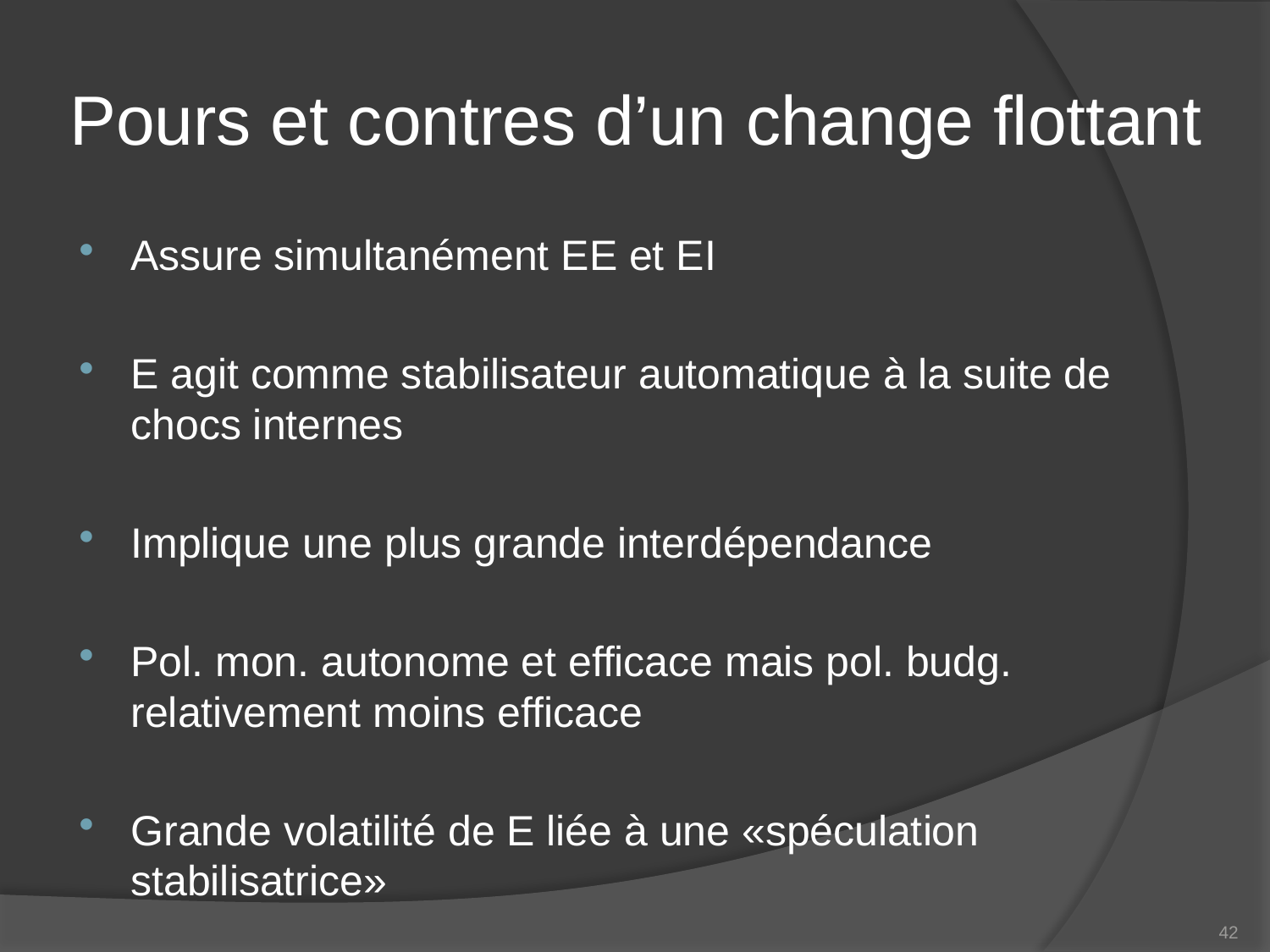

# Pours et contres d’un change flottant
Assure simultanément EE et EI

E agit comme stabilisateur automatique à la suite de chocs internes

Implique une plus grande interdépendance

Pol. mon. autonome et efficace mais pol. budg. relativement moins efficace

Grande volatilité de E liée à une «spéculation stabilisatrice»
42